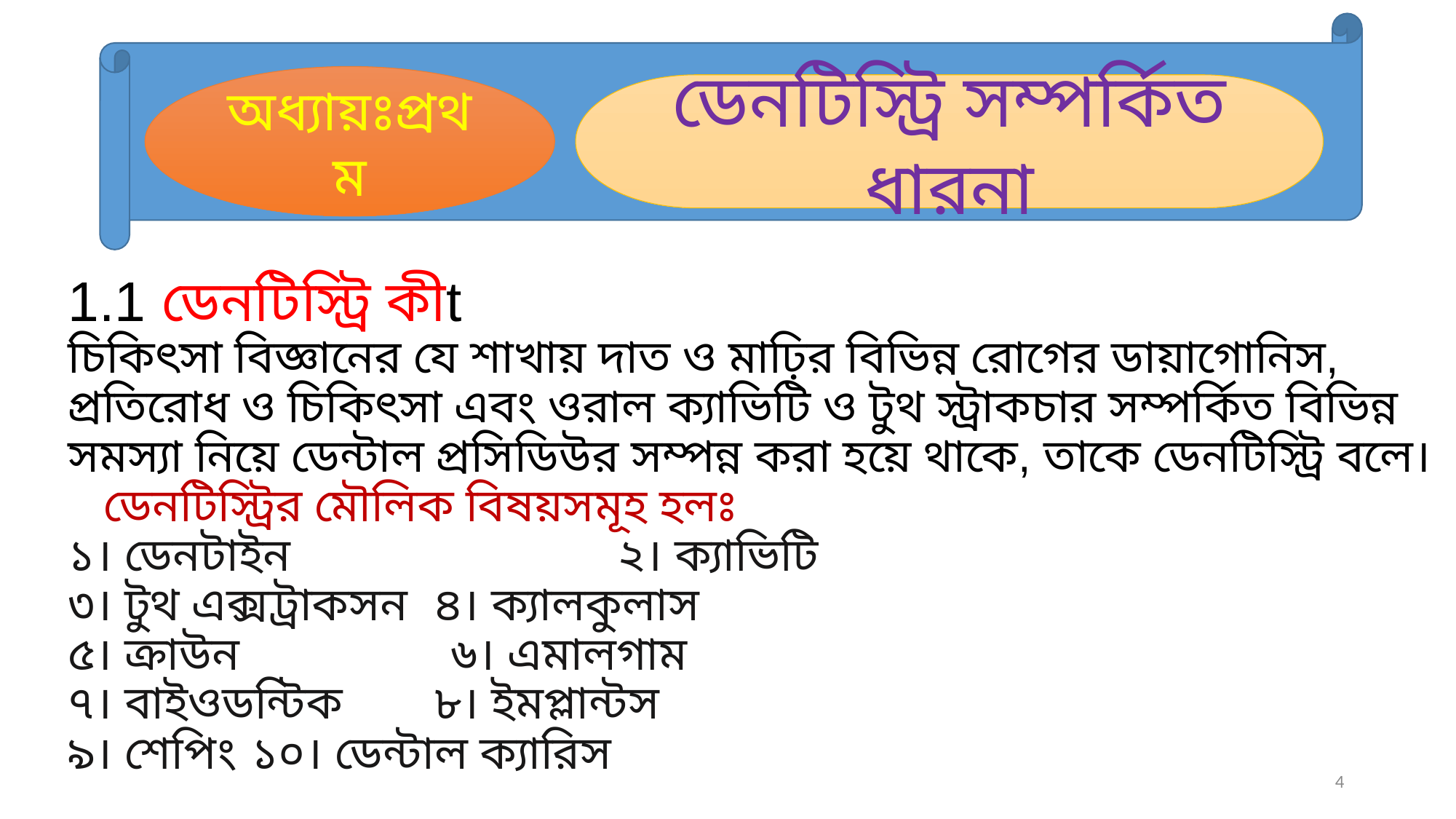

অধ্যায়ঃপ্রথম
ডেনটিস্ট্রি সম্পর্কিত ধারনা
# 1.1 ডেনটিস্ট্রি কীt চিকিৎসা বিজ্ঞানের যে শাখায় দাত ও মাঢ়ির বিভিন্ন রোগের ডায়াগোনিস, প্রতিরোধ ও চিকিৎসা এবং ওরাল ক্যাভিটি ও টুথ স্ট্রাকচার সম্পর্কিত বিভিন্ন সমস্যা নিয়ে ডেন্টাল প্রসিডিউর সম্পন্ন করা হয়ে থাকে, তাকে ডেনটিস্ট্রি বলে। ডেনটিস্ট্রির মৌলিক বিষয়সমূহ হলঃ ১। ডেনটাইন                  			২। ক্যাভিটি ৩। টুথ এক্সট্রাকসন 				৪। ক্যালকুলাস ৫। ক্রাউন  				         ৬। এমালগাম ৭। বাইওডন্টিক 				৮। ইমপ্লান্টস ৯। শেপিং 					১০। ডেন্টাল ক্যারিস
4